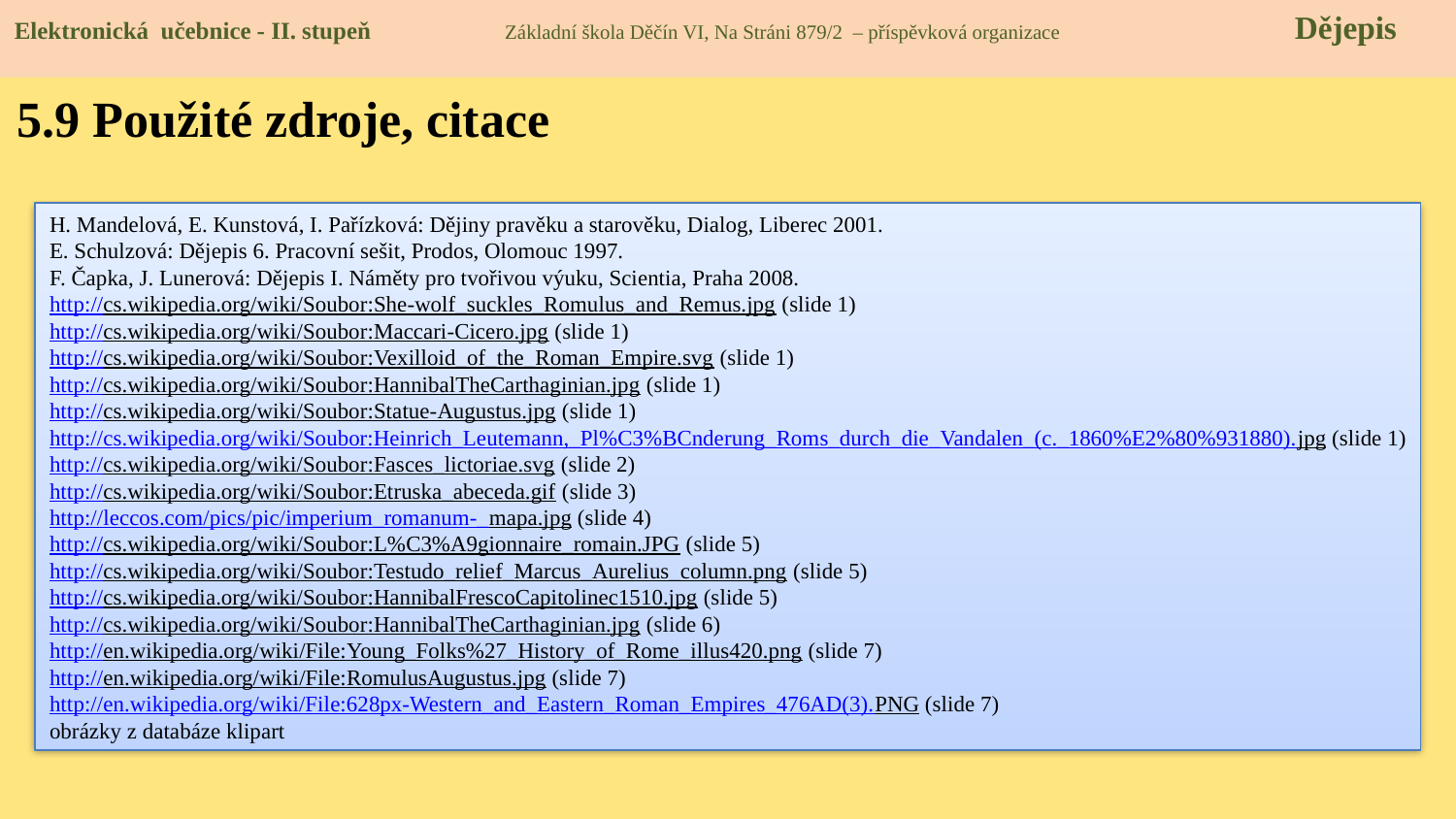

Elektronická  učebnice - II. stupeň                      Základní škola Děčín VI, Na Stráni 879/2  – příspěvková organizace                       	                     Dějepis

5.9 Použité zdroje, citace
H. Mandelová, E. Kunstová, I. Pařízková: Dějiny pravěku a starověku, Dialog, Liberec 2001.
E. Schulzová: Dějepis 6. Pracovní sešit, Prodos, Olomouc 1997.
F. Čapka, J. Lunerová: Dějepis I. Náměty pro tvořivou výuku, Scientia, Praha 2008.
http://cs.wikipedia.org/wiki/Soubor:She-wolf_suckles_Romulus_and_Remus.jpg (slide 1)
http://cs.wikipedia.org/wiki/Soubor:Maccari-Cicero.jpg (slide 1)
http://cs.wikipedia.org/wiki/Soubor:Vexilloid_of_the_Roman_Empire.svg (slide 1)
http://cs.wikipedia.org/wiki/Soubor:HannibalTheCarthaginian.jpg (slide 1)
http://cs.wikipedia.org/wiki/Soubor:Statue-Augustus.jpg (slide 1)
http://cs.wikipedia.org/wiki/Soubor:Heinrich_Leutemann,_Pl%C3%BCnderung_Roms_durch_die_Vandalen_(c._1860%E2%80%931880).jpg (slide 1)
http://cs.wikipedia.org/wiki/Soubor:Fasces_lictoriae.svg (slide 2)
http://cs.wikipedia.org/wiki/Soubor:Etruska_abeceda.gif (slide 3)
http://leccos.com/pics/pic/imperium_romanum-_mapa.jpg (slide 4)
http://cs.wikipedia.org/wiki/Soubor:L%C3%A9gionnaire_romain.JPG (slide 5)
http://cs.wikipedia.org/wiki/Soubor:Testudo_relief_Marcus_Aurelius_column.png (slide 5)
http://cs.wikipedia.org/wiki/Soubor:HannibalFrescoCapitolinec1510.jpg (slide 5)
http://cs.wikipedia.org/wiki/Soubor:HannibalTheCarthaginian.jpg (slide 6)
http://en.wikipedia.org/wiki/File:Young_Folks%27_History_of_Rome_illus420.png (slide 7)
http://en.wikipedia.org/wiki/File:RomulusAugustus.jpg (slide 7)
http://en.wikipedia.org/wiki/File:628px-Western_and_Eastern_Roman_Empires_476AD(3).PNG (slide 7)
obrázky z databáze klipart